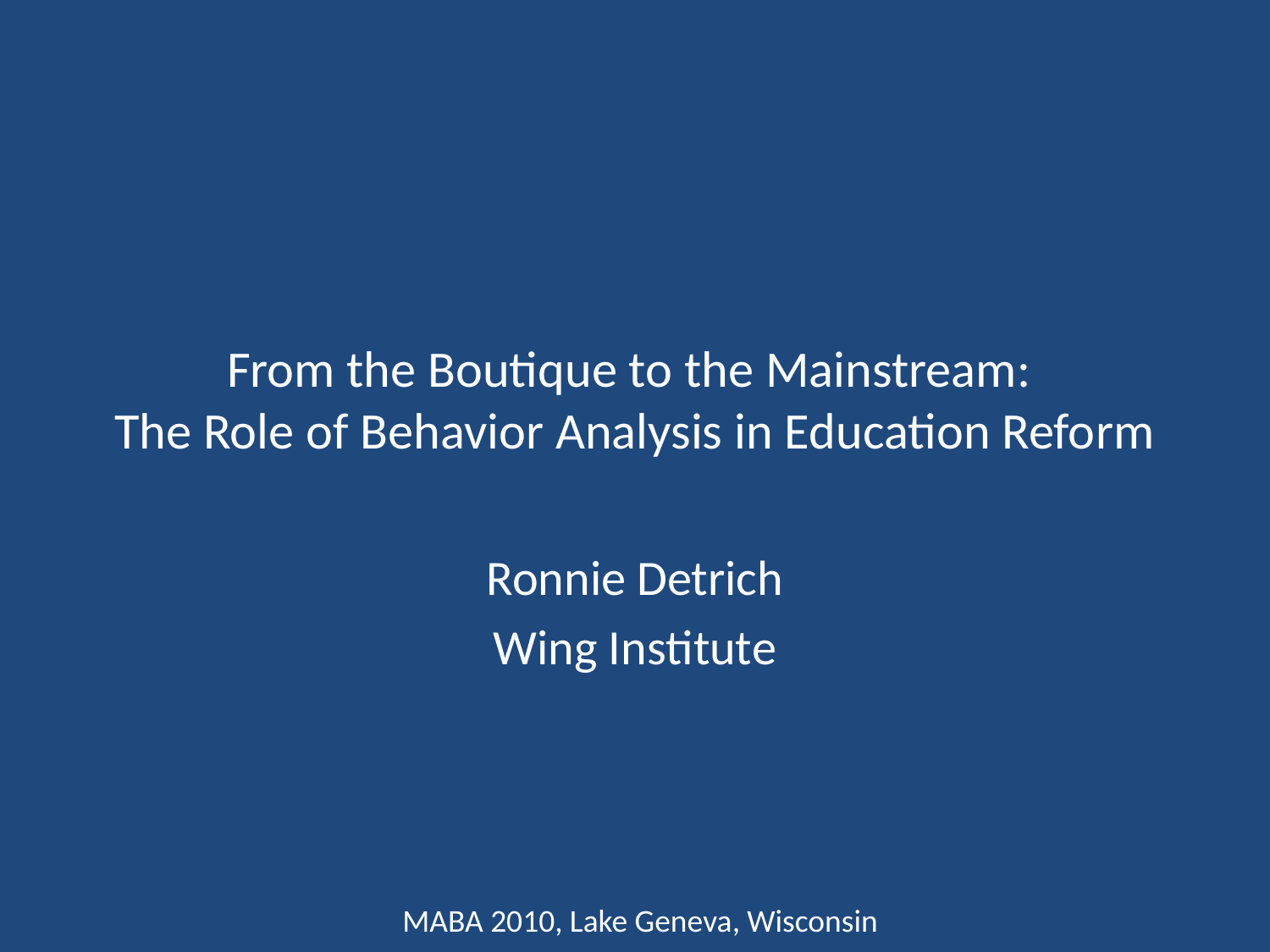

# From the Boutique to the Mainstream: The Role of Behavior Analysis in Education Reform
Ronnie Detrich
Wing Institute

MABA 2010, Lake Geneva, Wisconsin